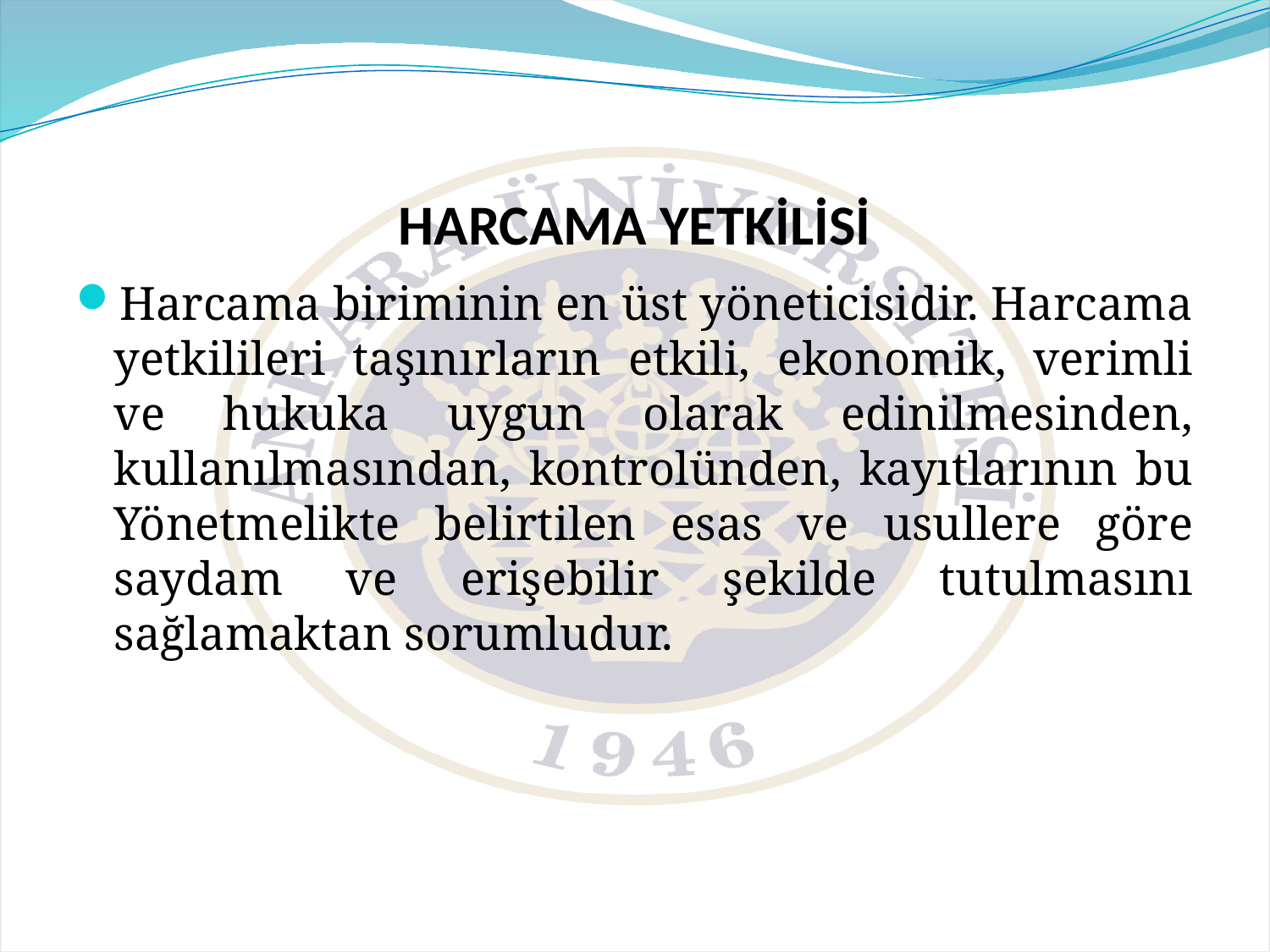

# HARCAMA YETKİLİSİ
Harcama biriminin en üst yöneticisidir. Harcama yetkilileri taşınırların etkili, ekonomik, verimli ve hukuka uygun olarak edinilmesinden, kullanılmasından, kontrolünden, kayıtlarının bu Yönetmelikte belirtilen esas ve usullere göre saydam ve erişebilir şekilde tutulmasını sağlamaktan sorumludur.